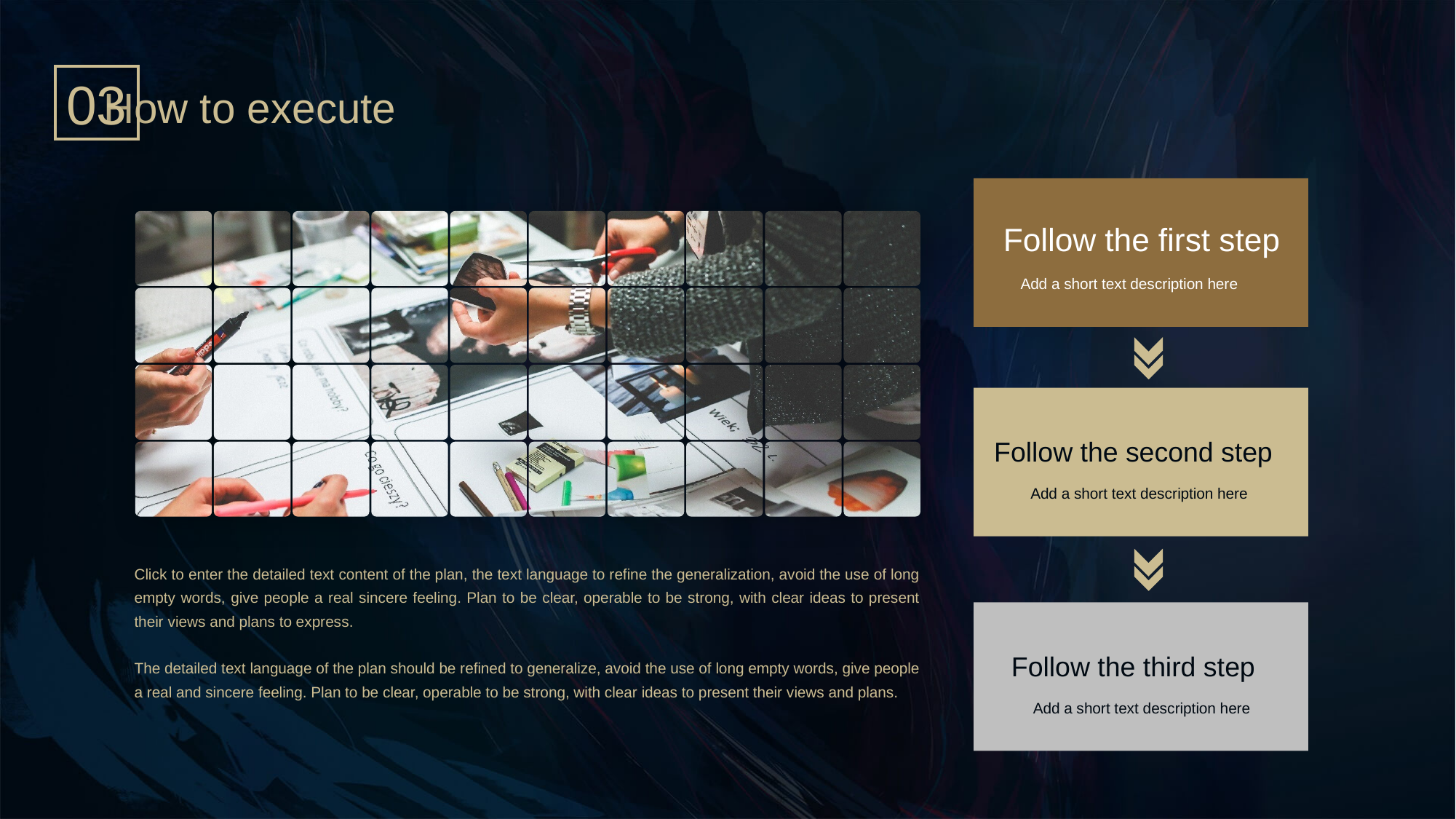

03
How to execute

Follow the first step
Add a short text description here

Follow the second step
Add a short text description here

Click to enter the detailed text content of the plan, the text language to refine the generalization, avoid the use of long empty words, give people a real sincere feeling. Plan to be clear, operable to be strong, with clear ideas to present their views and plans to express.

The detailed text language of the plan should be refined to generalize, avoid the use of long empty words, give people a real and sincere feeling. Plan to be clear, operable to be strong, with clear ideas to present their views and plans.

Follow the third step
Add a short text description here